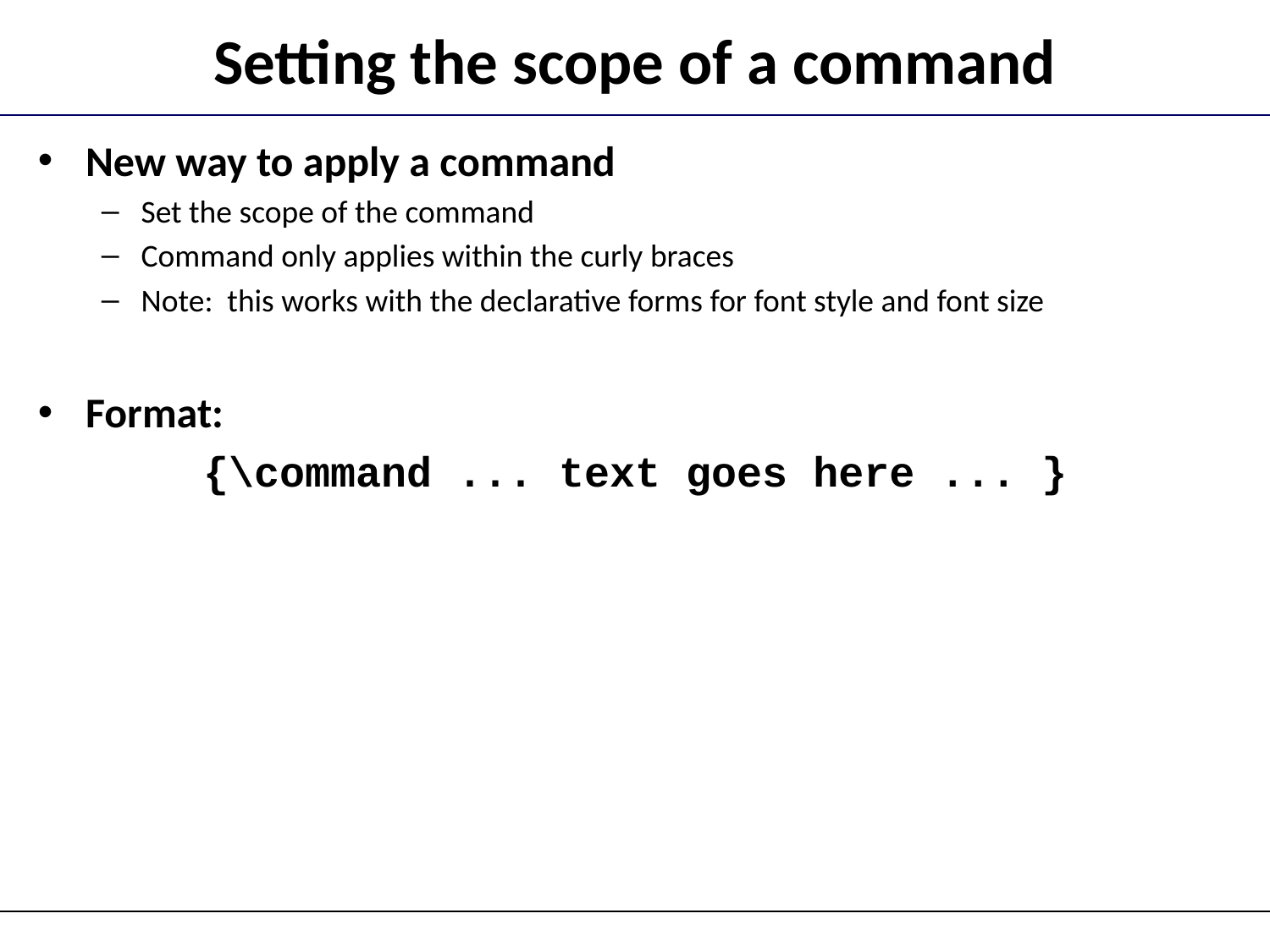

# Setting the scope of a command
New way to apply a command
Set the scope of the command
Command only applies within the curly braces
Note:  this works with the declarative forms for font style and font size

Format:
{\command ... text goes here ... }